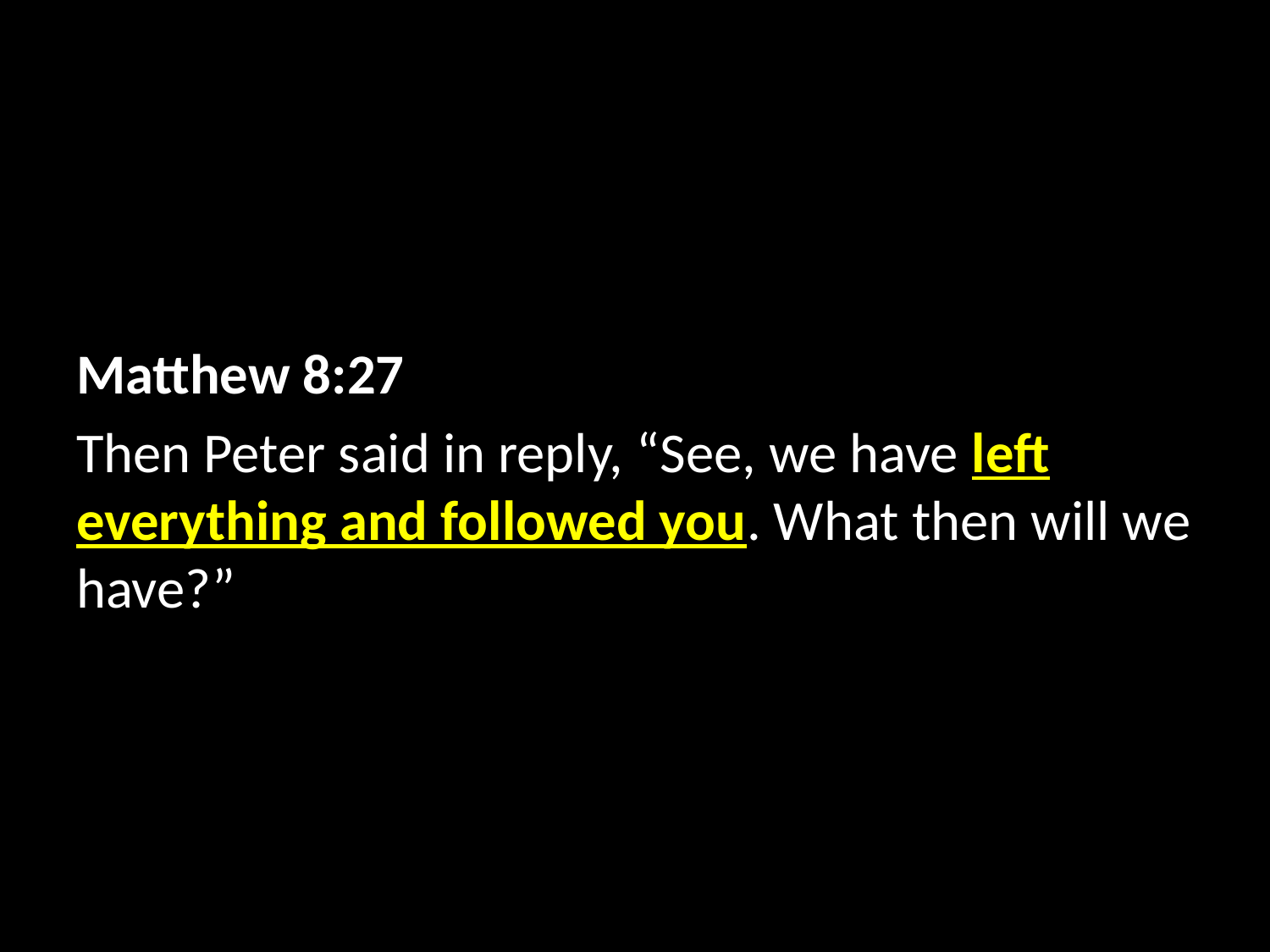

Matthew 8:27
Then Peter said in reply, “See, we have left everything and followed you. What then will we have?”